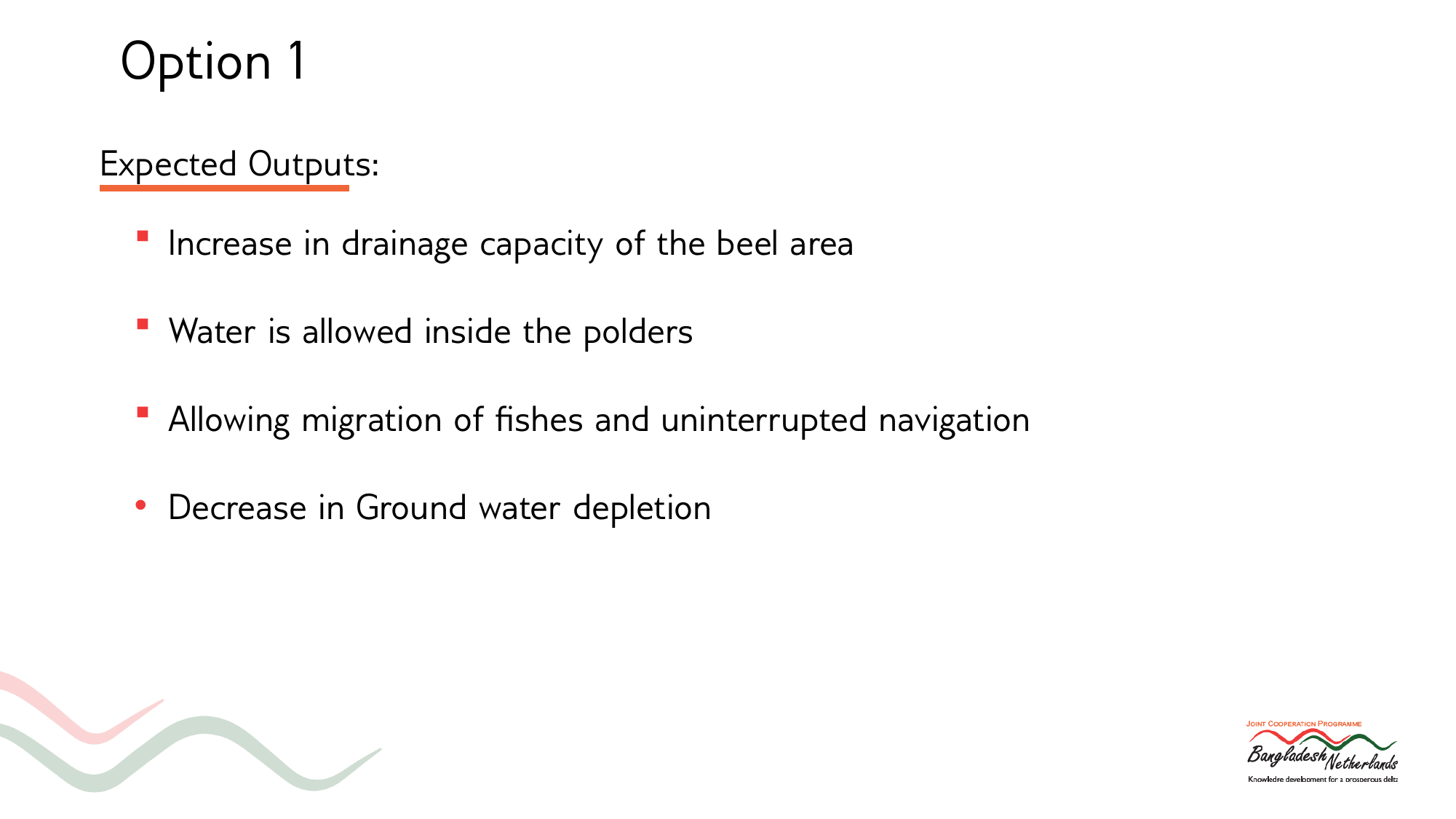

# Option 1
Expected Outputs:
Increase in drainage capacity of the beel area
Water is allowed inside the polders
Allowing migration of fishes and uninterrupted navigation
Decrease in Ground water depletion